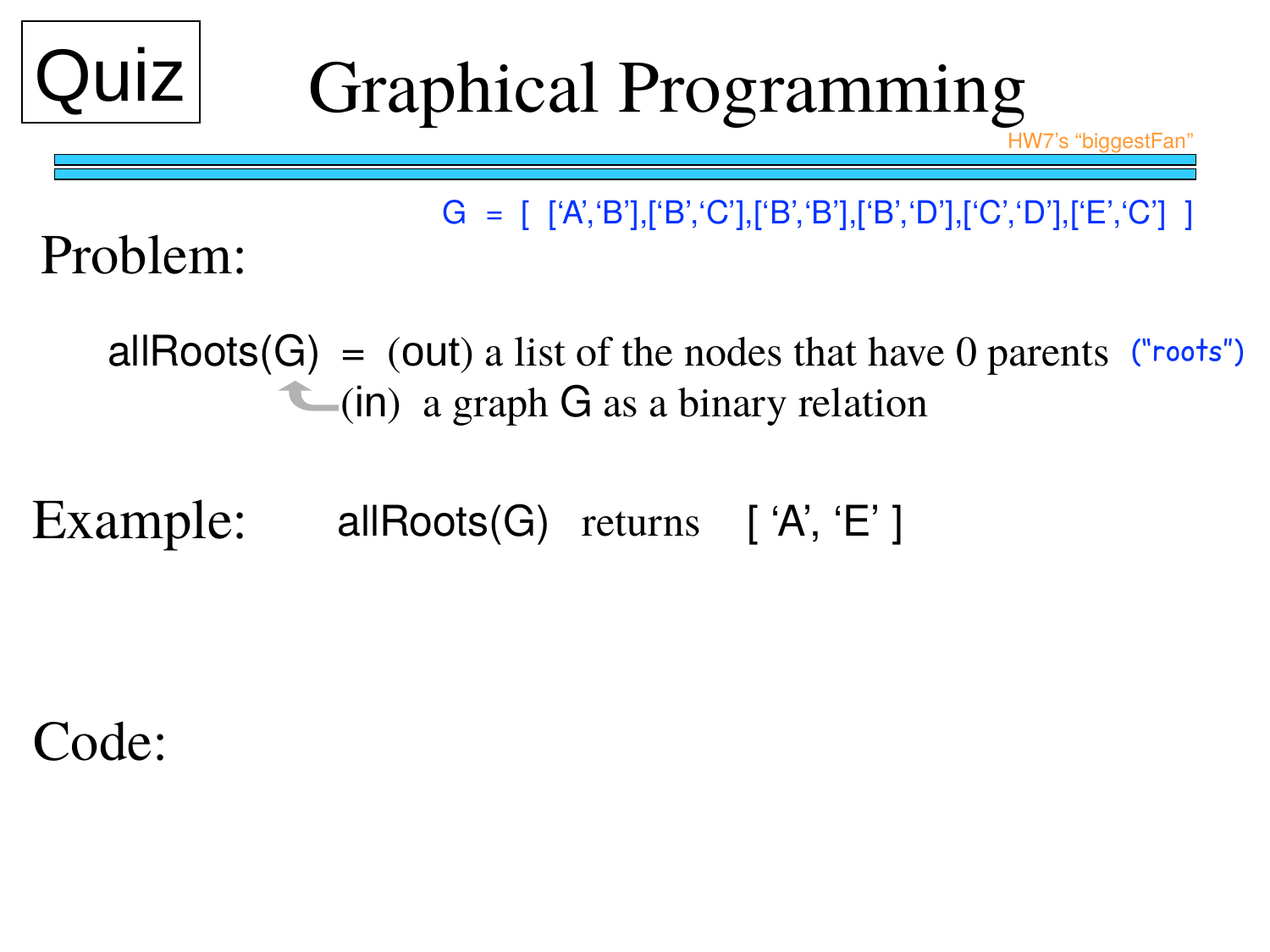

Quiz
Graphical Programming
HW7’s “biggestFan”

G  =  [  [‘A’,‘B’],[‘B’,‘C’],[‘B’,‘B’],[‘B’,‘D’],[‘C’,‘D’],[‘E’,‘C’]  ]
Problem:
allRoots(G)  =  (out) a list of the nodes that have 0 parents 		          (in)  a graph G as a binary relation
(“roots”)

Example:
allRoots(G)   returns    [ ‘A’, ‘E’ ]
Code: